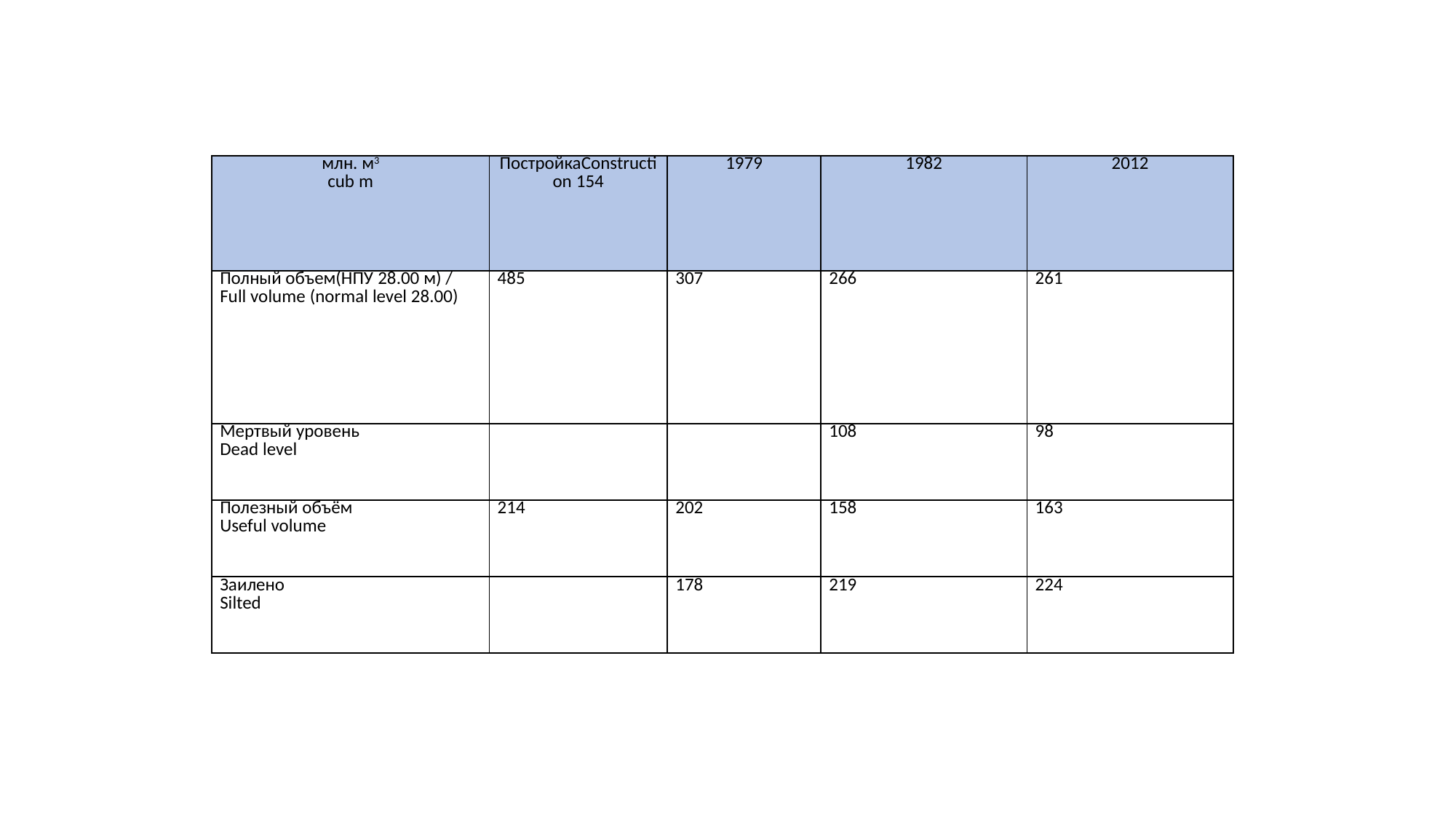

| млн. м3 cub m | ПостройкаConstruction 154 | 1979 | 1982 | 2012 |
| --- | --- | --- | --- | --- |
| Полный объем(НПУ 28.00 м) / Full volume (normal level 28.00) | 485 | 307 | 266 | 261 |
| Мертвый уровень  Dead level |  |  | 108 | 98 |
| Полезный объём Useful volume | 214 | 202 | 158 | 163 |
| Заилено Silted |  | 178 | 219 | 224 |